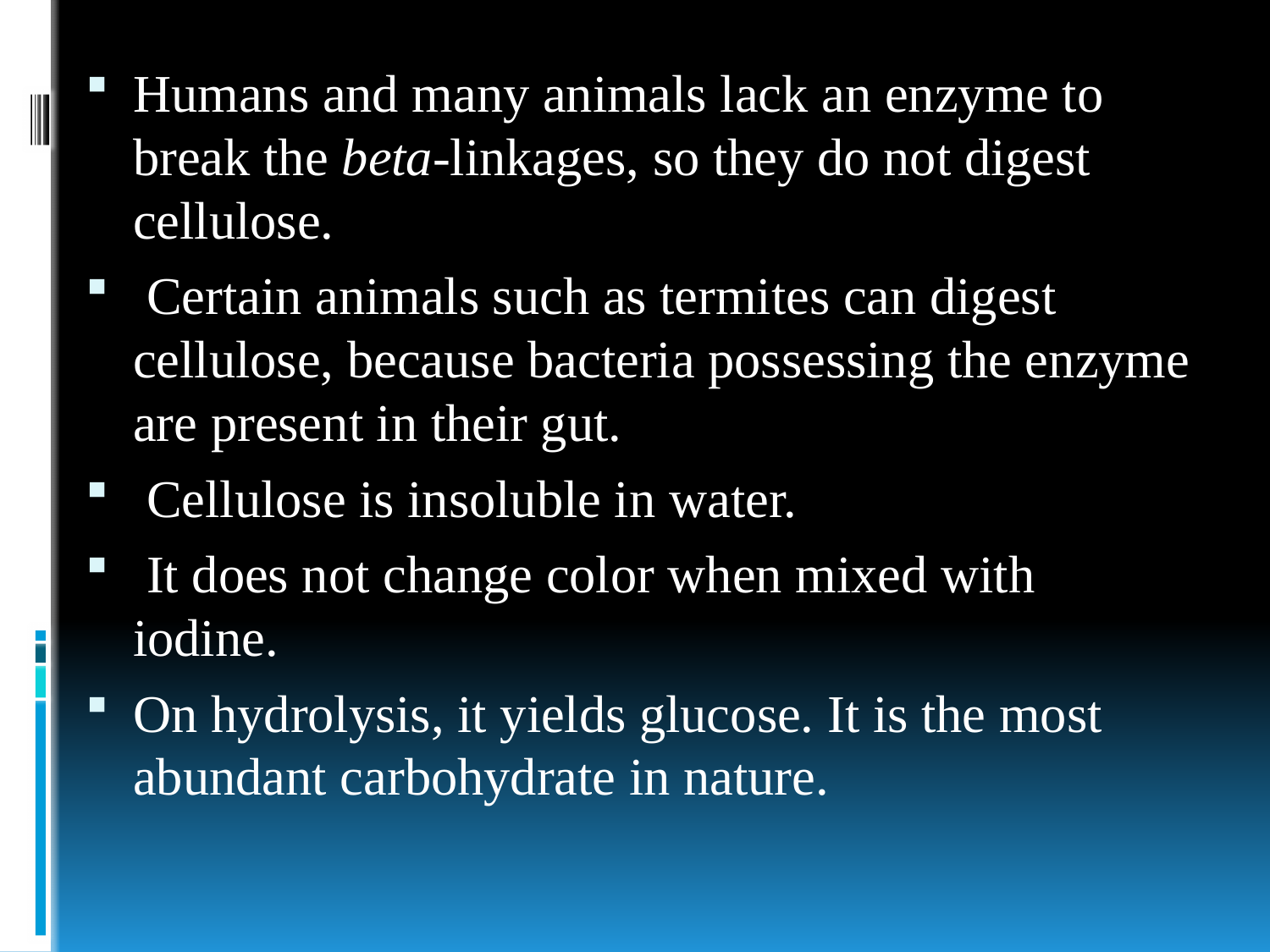

Humans and many animals lack an enzyme to break the beta-linkages, so they do not digest cellulose.
 Certain animals such as termites can digest cellulose, because bacteria possessing the enzyme are present in their gut.
 Cellulose is insoluble in water.
 It does not change color when mixed with iodine.
On hydrolysis, it yields glucose. It is the most abundant carbohydrate in nature.